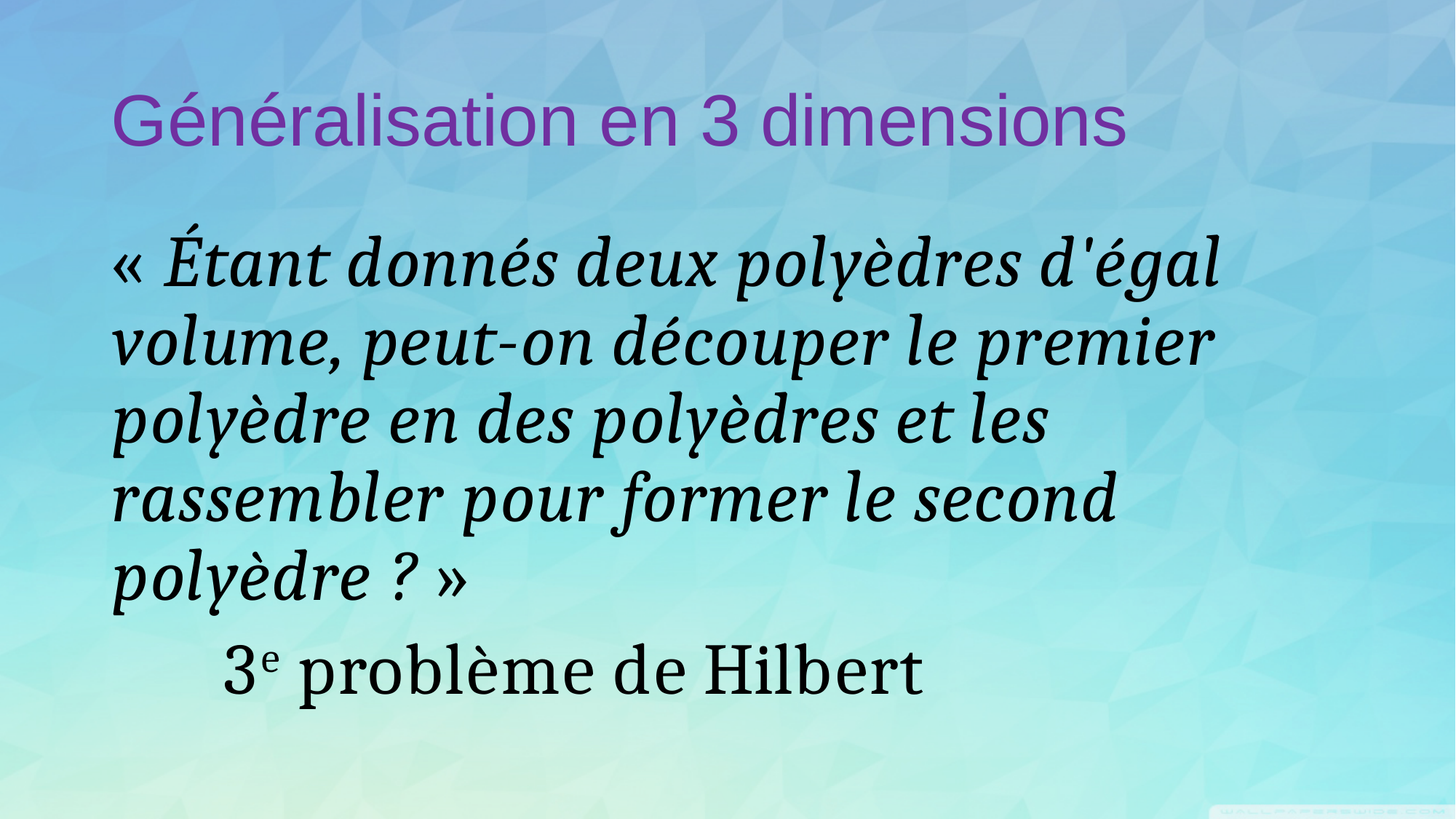

# Généralisation en 3 dimensions
« Étant donnés deux polyèdres d'égal volume, peut-on découper le premier polyèdre en des polyèdres et les rassembler pour former le second polyèdre ? »
	3e problème de Hilbert